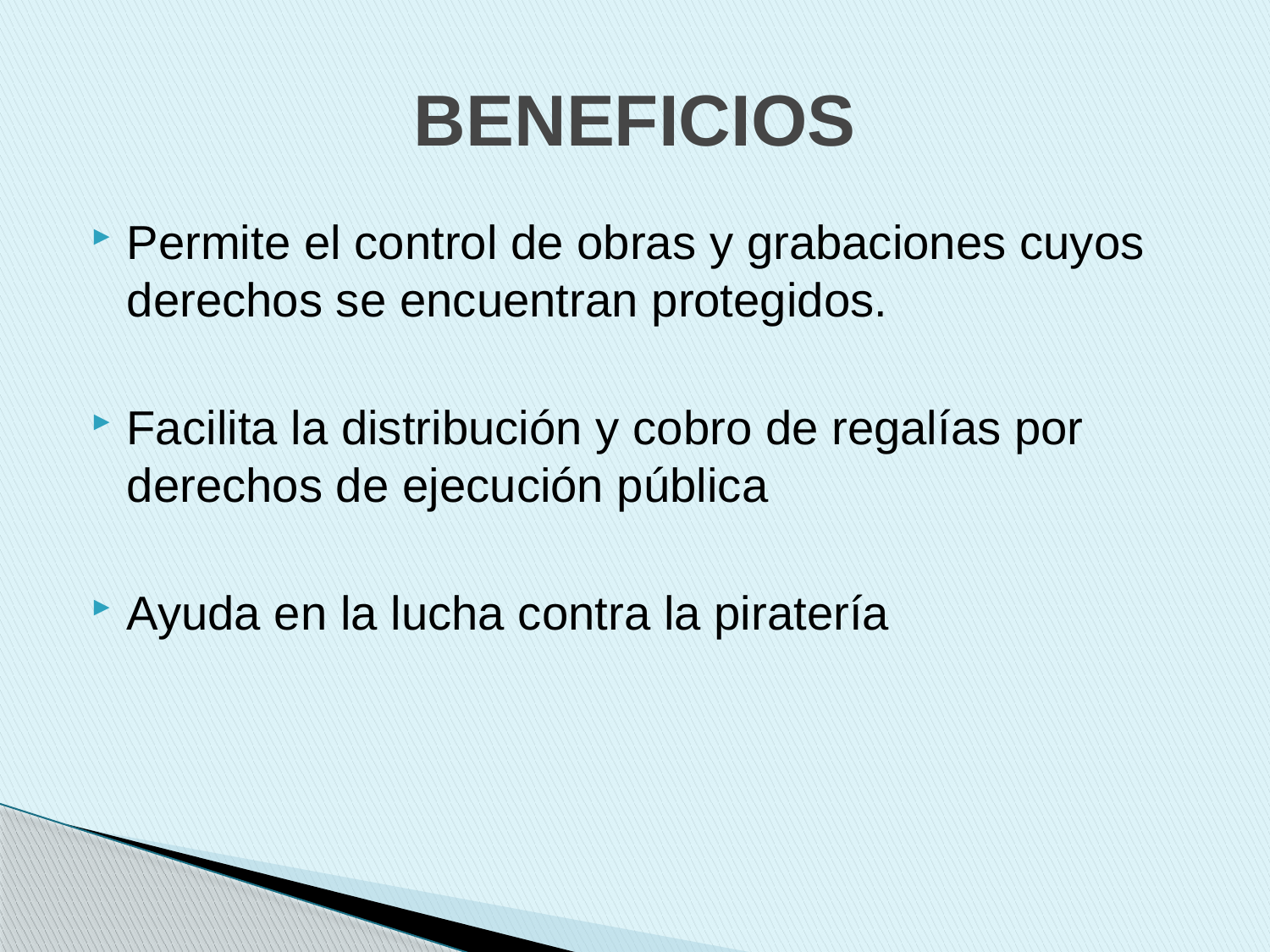

# BENEFICIOS
Permite el control de obras y grabaciones cuyos derechos se encuentran protegidos.

Facilita la distribución y cobro de regalías por derechos de ejecución pública

Ayuda en la lucha contra la piratería